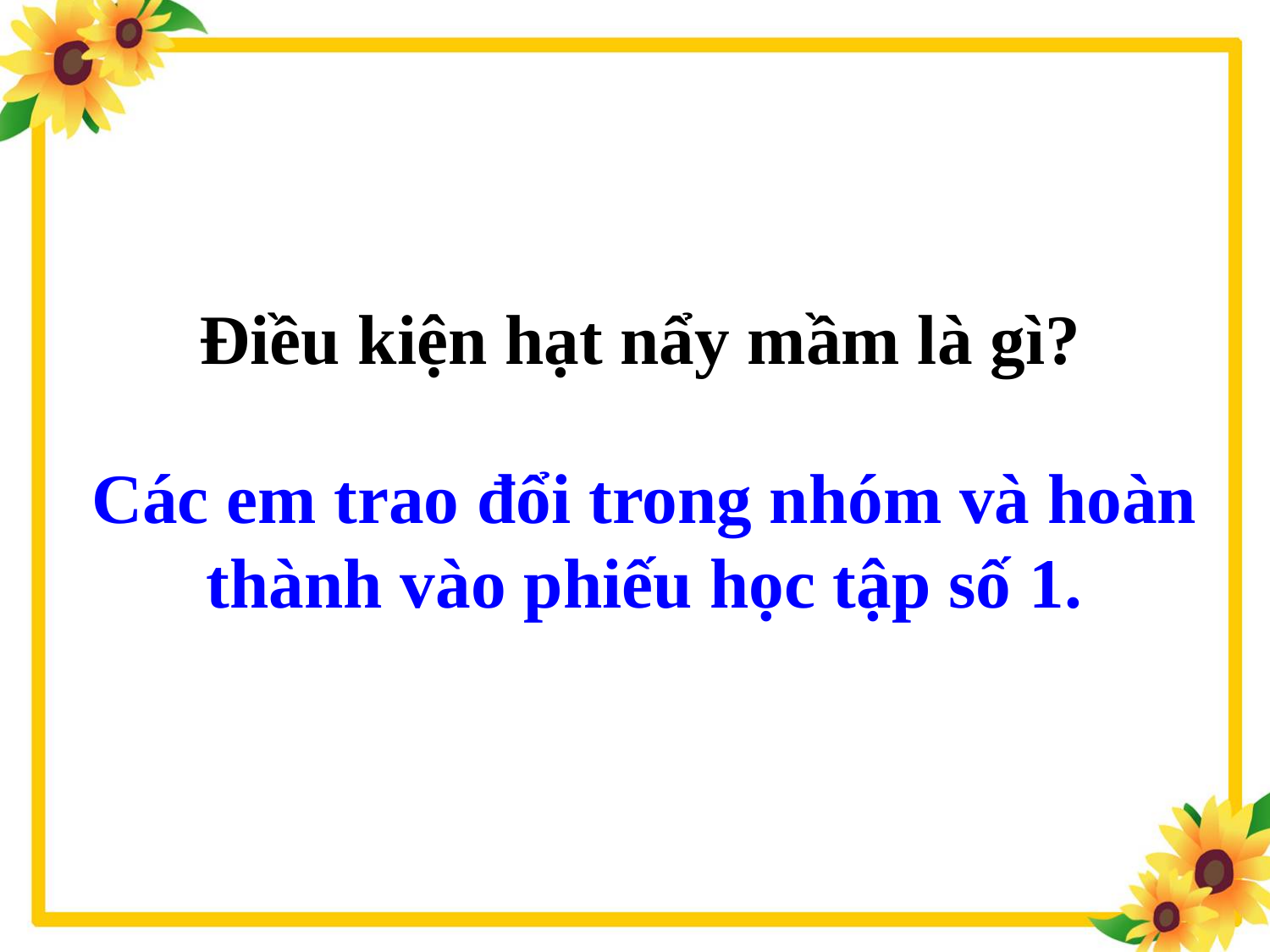

Điều kiện hạt nẩy mầm là gì?
Các em trao đổi trong nhóm và hoàn thành vào phiếu học tập số 1.